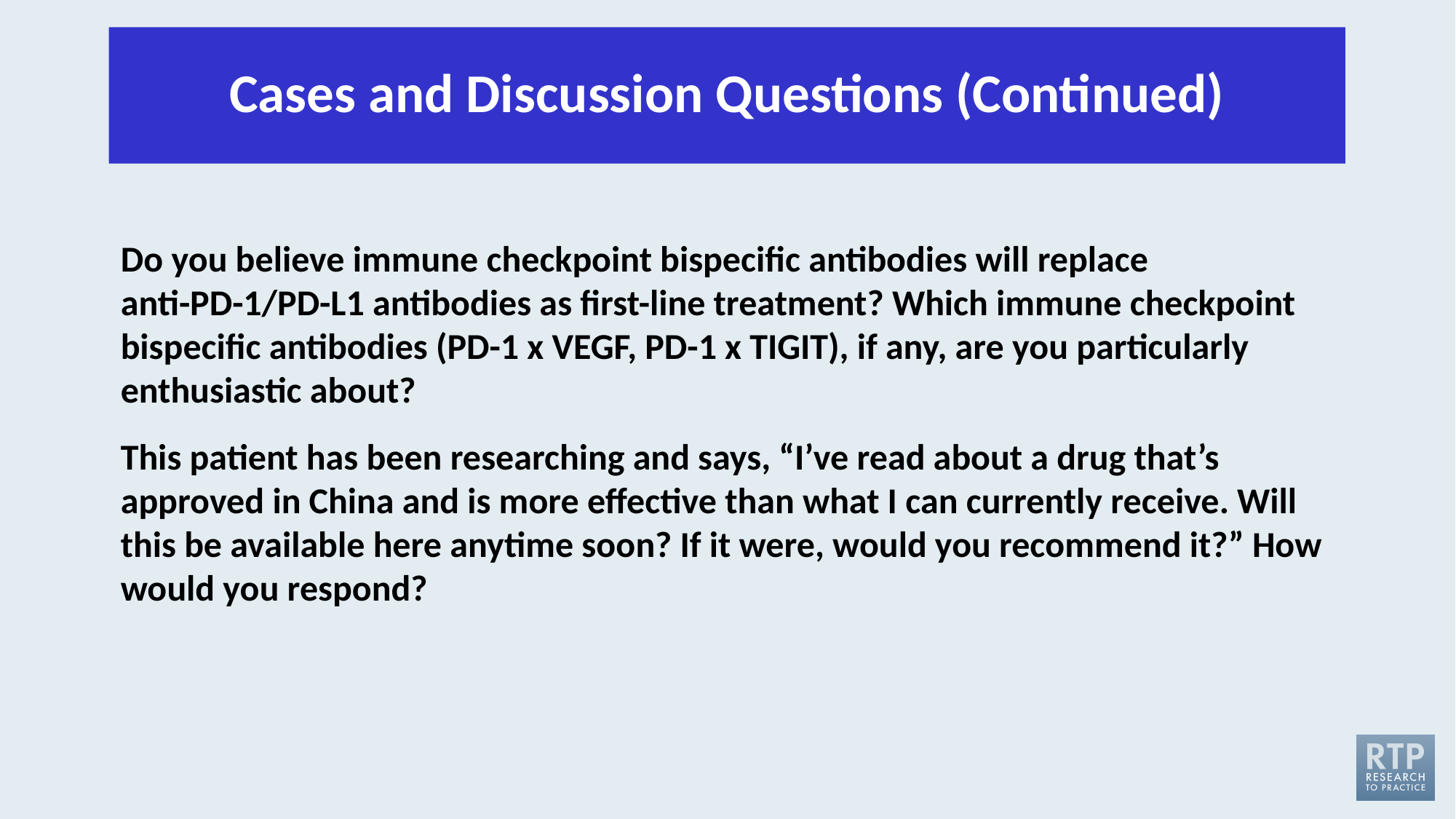

# Cases and Discussion Questions (Continued)

Do you believe immune checkpoint bispecific antibodies will replace anti-PD-1/PD-L1 antibodies as first-line treatment? Which immune checkpoint bispecific antibodies (PD-1 x VEGF, PD-1 x TIGIT), if any, are you particularly enthusiastic about?
This patient has been researching and says, “I’ve read about a drug that’s approved in China and is more effective than what I can currently receive. Will this be available here anytime soon? If it were, would you recommend it?” How would you respond?